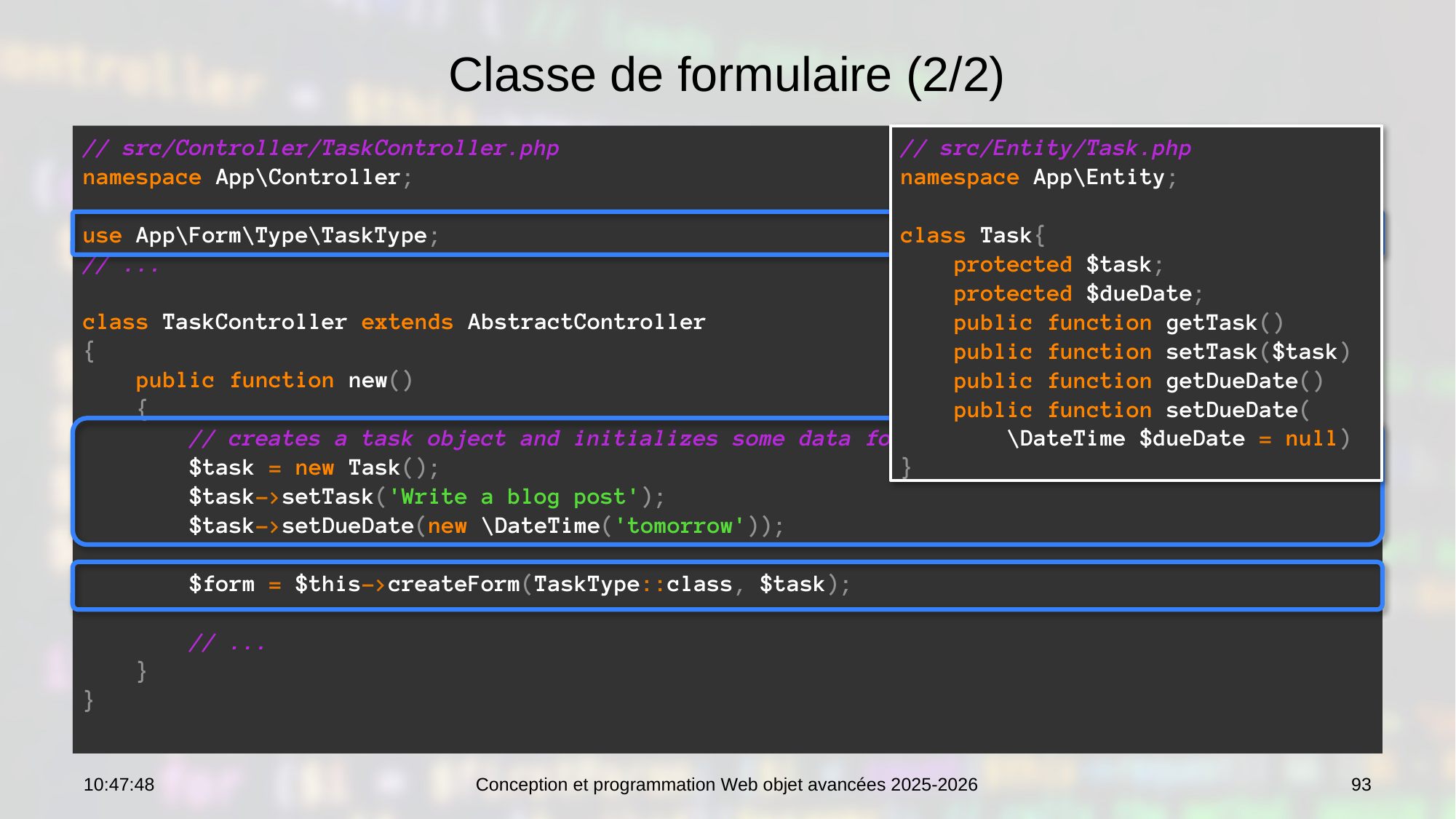

# Classe de formulaire (2/2)
// src/Controller/TaskController.php
namespace App\Controller;

use App\Form\Type\TaskType;
// ...

class TaskController extends AbstractController
{
    public function new()
    {
        // creates a task object and initializes some data for this example
        $task = new Task();
        $task->setTask('Write a blog post');
        $task->setDueDate(new \DateTime('tomorrow'));

        $form = $this->createForm(TaskType::class, $task);

        // ...
    }
}
// src/Entity/Task.php
namespace App\Entity;

class Task{
    protected $task;
    protected $dueDate;
    public function getTask()
    public function setTask($task)
    public function getDueDate()
    public function setDueDate(
        \DateTime $dueDate = null)
}

10:47:48
Conception et programmation Web objet avancées 2025-2026
93